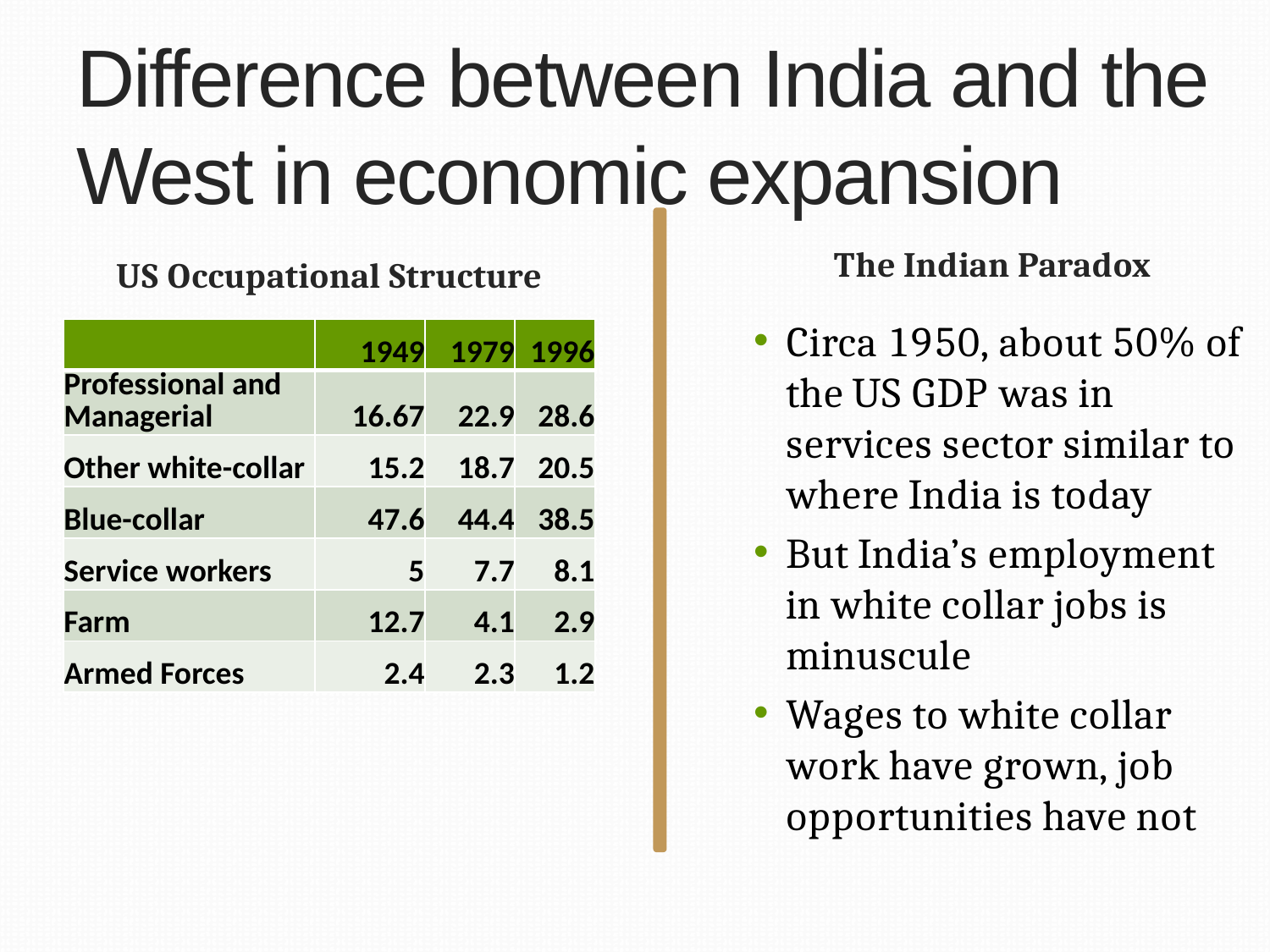

# Difference between India and the West in economic expansion
US Occupational Structure
The Indian Paradox
Circa 1950, about 50% of the US GDP was in services sector similar to where India is today
But India’s employment in white collar jobs is minuscule
Wages to white collar work have grown, job opportunities have not
|  | 1949 | 1979 | 1996 |
| --- | --- | --- | --- |
| Professional and Managerial | 16.67 | 22.9 | 28.6 |
| Other white-collar | 15.2 | 18.7 | 20.5 |
| Blue-collar | 47.6 | 44.4 | 38.5 |
| Service workers | 5 | 7.7 | 8.1 |
| Farm | 12.7 | 4.1 | 2.9 |
| Armed Forces | 2.4 | 2.3 | 1.2 |